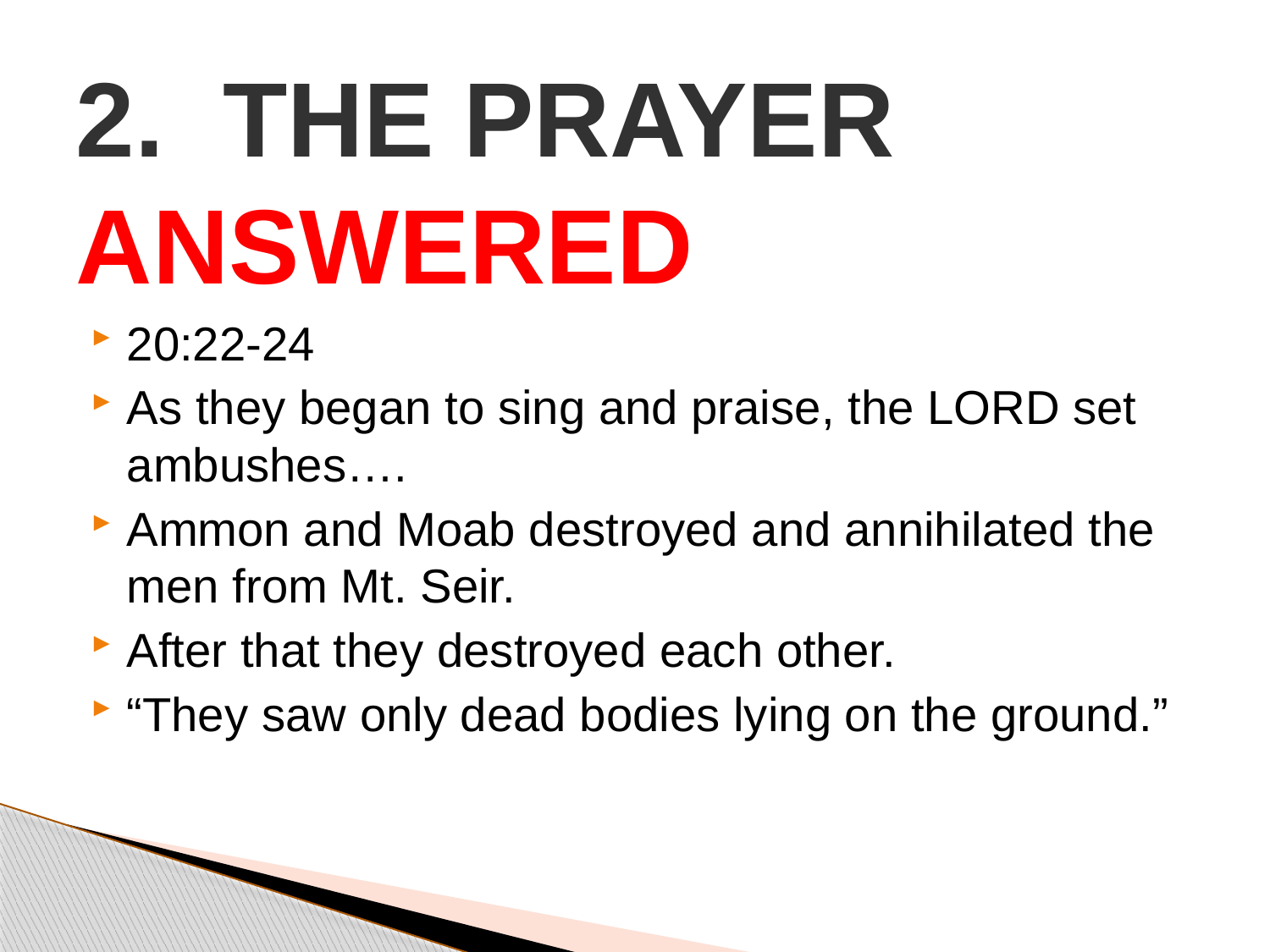

# 2.  THE PRAYER ANSWERED
20:22-24
As they began to sing and praise, the LORD set ambushes….
Ammon and Moab destroyed and annihilated the men from Mt. Seir.
After that they destroyed each other.
“They saw only dead bodies lying on the ground.”